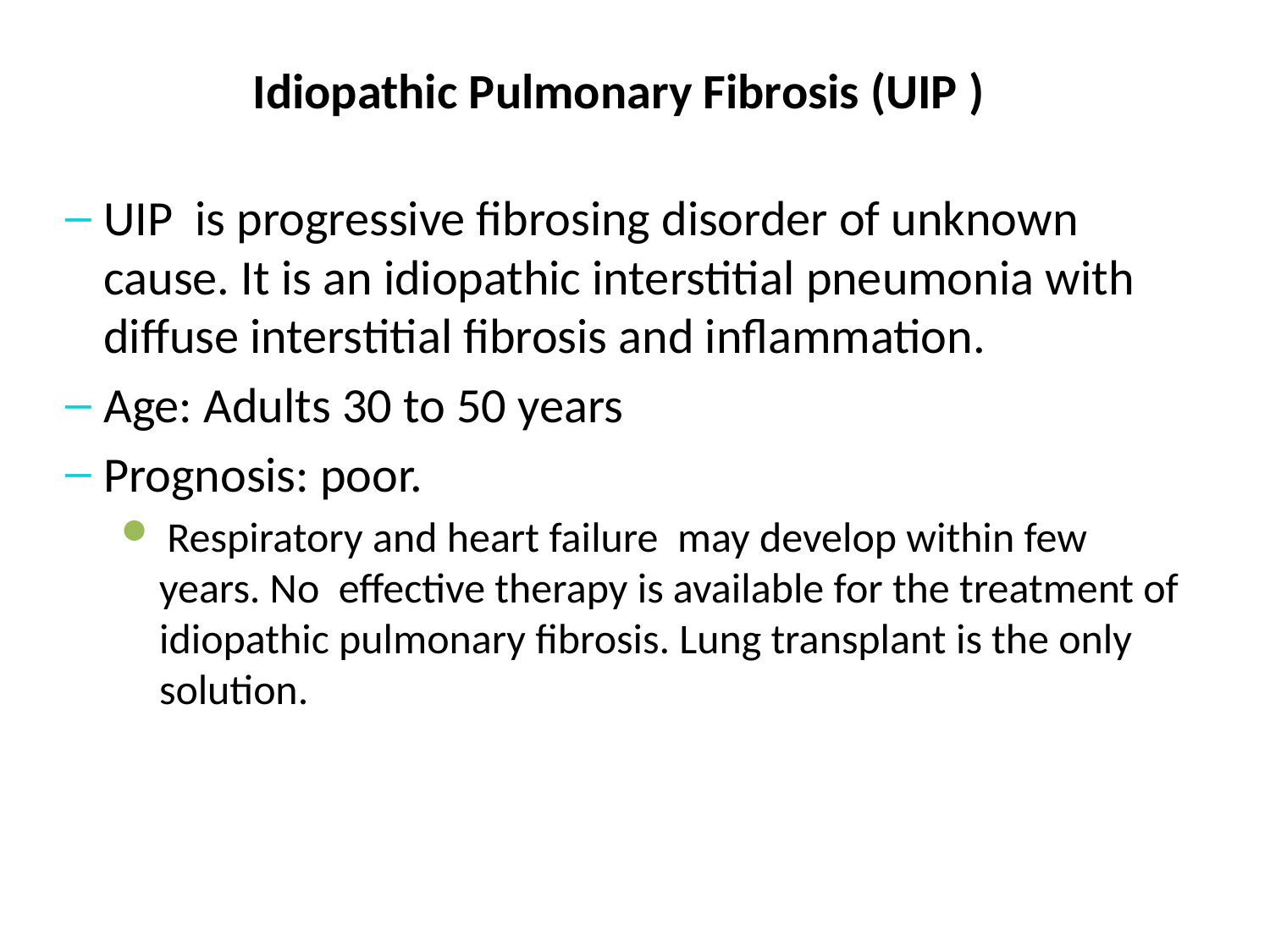

# Idiopathic Pulmonary Fibrosis (UIP )
UIP  is progressive fibrosing disorder of unknown cause. It is an idiopathic interstitial pneumonia with diffuse interstitial fibrosis and inflammation.
Age: Adults 30 to 50 years
Prognosis: poor.
 Respiratory and heart failure  may develop within few years. No  effective therapy is available for the treatment of idiopathic pulmonary fibrosis. Lung transplant is the only solution.